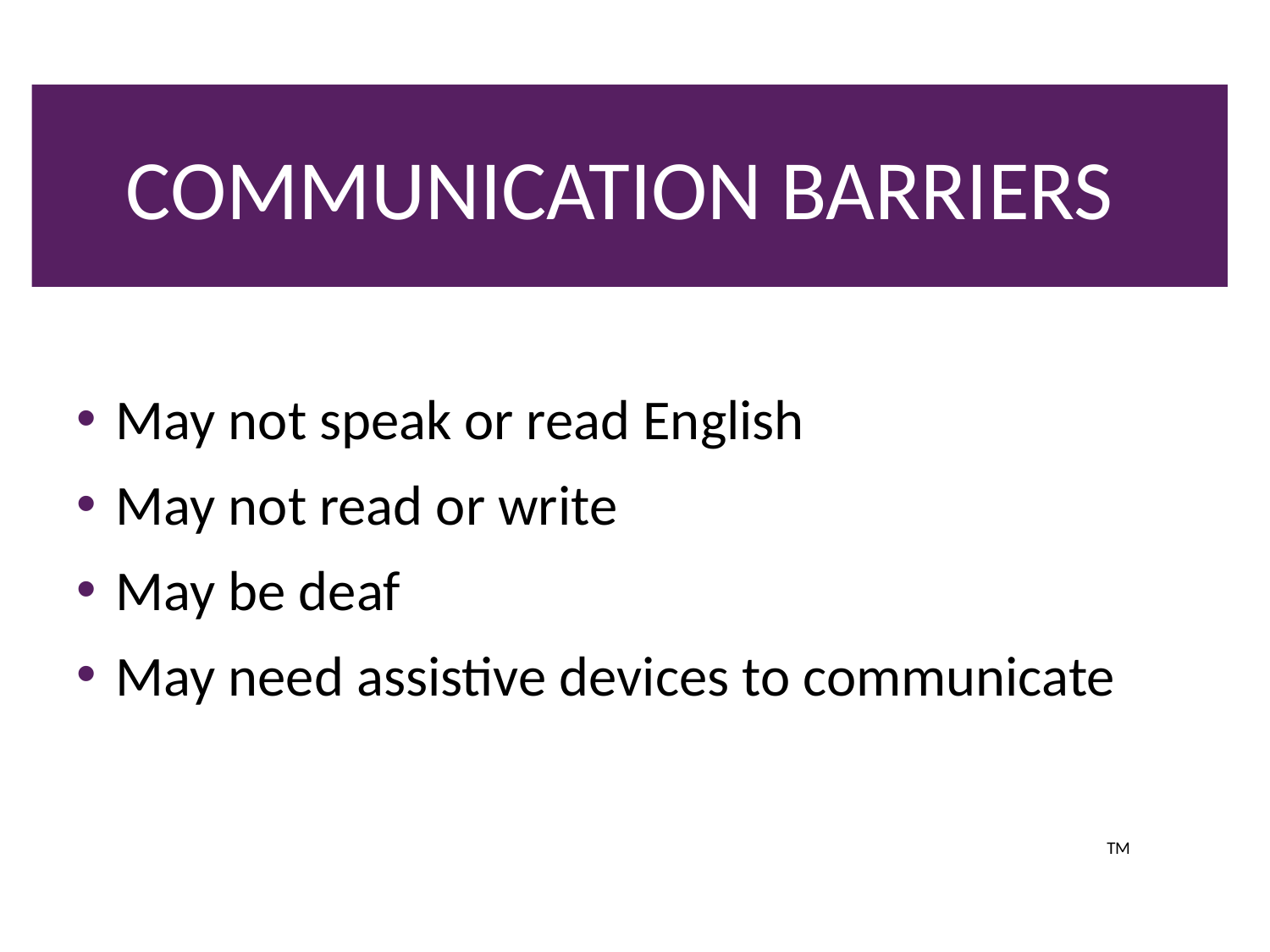

# Communication Barriers
May not speak or read English
May not read or write
May be deaf
May need assistive devices to communicate
TM